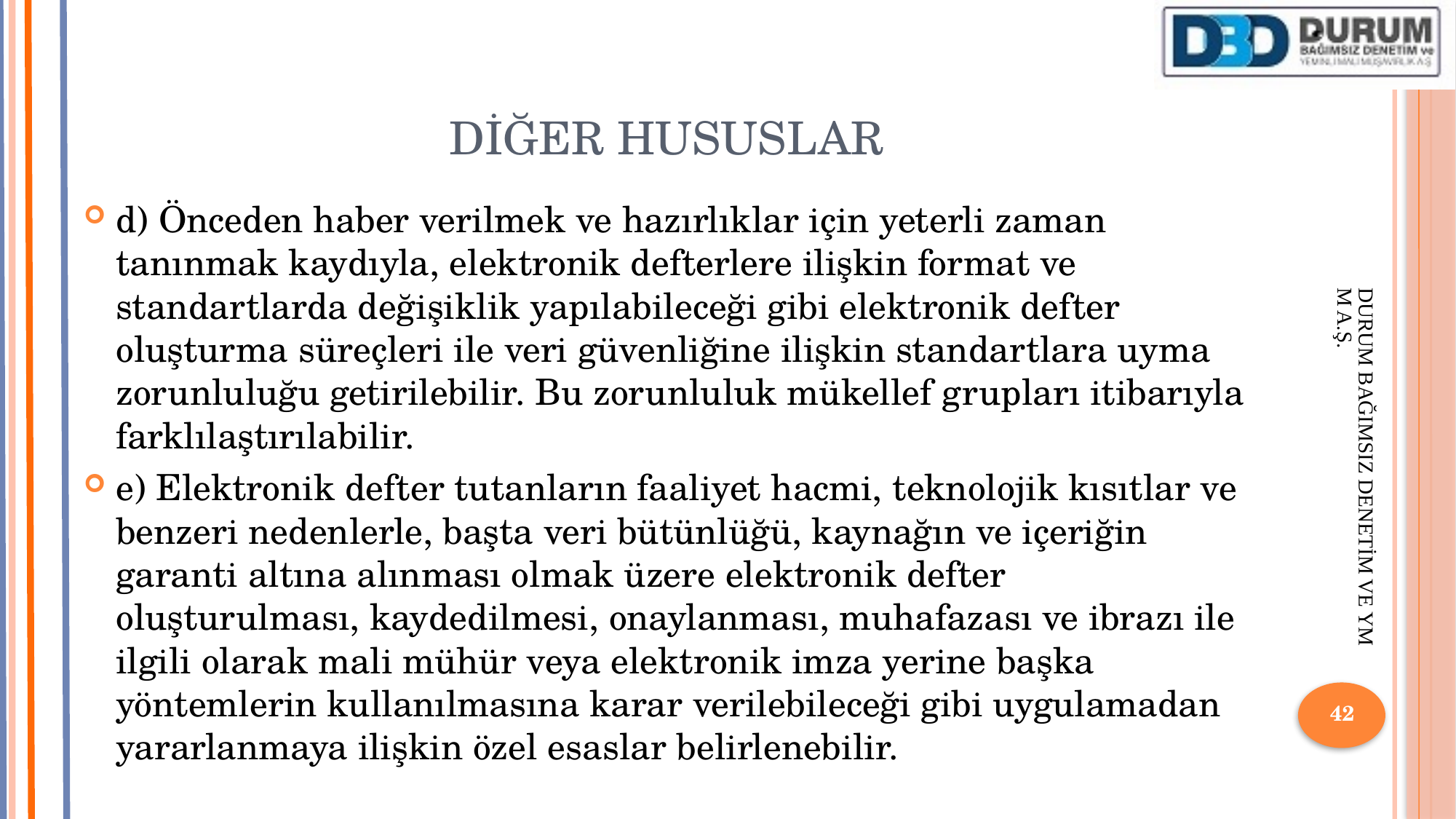

# DİĞER HUSUSLAR
d) Önceden haber verilmek ve hazırlıklar için yeterli zaman tanınmak kaydıyla, elektronik defterlere ilişkin format ve standartlarda değişiklik yapılabileceği gibi elektronik defter oluşturma süreçleri ile veri güvenliğine ilişkin standartlara uyma zorunluluğu getirilebilir. Bu zorunluluk mükellef grupları itibarıyla farklılaştırılabilir.
e) Elektronik defter tutanların faaliyet hacmi, teknolojik kısıtlar ve benzeri nedenlerle, başta veri bütünlüğü, kaynağın ve içeriğin garanti altına alınması olmak üzere elektronik defter oluşturulması, kaydedilmesi, onaylanması, muhafazası ve ibrazı ile ilgili olarak mali mühür veya elektronik imza yerine başka yöntemlerin kullanılmasına karar verilebileceği gibi uygulamadan yararlanmaya ilişkin özel esaslar belirlenebilir.

DURUM BAĞIMSIZ DENETİM VE YMM A.Ş.
42